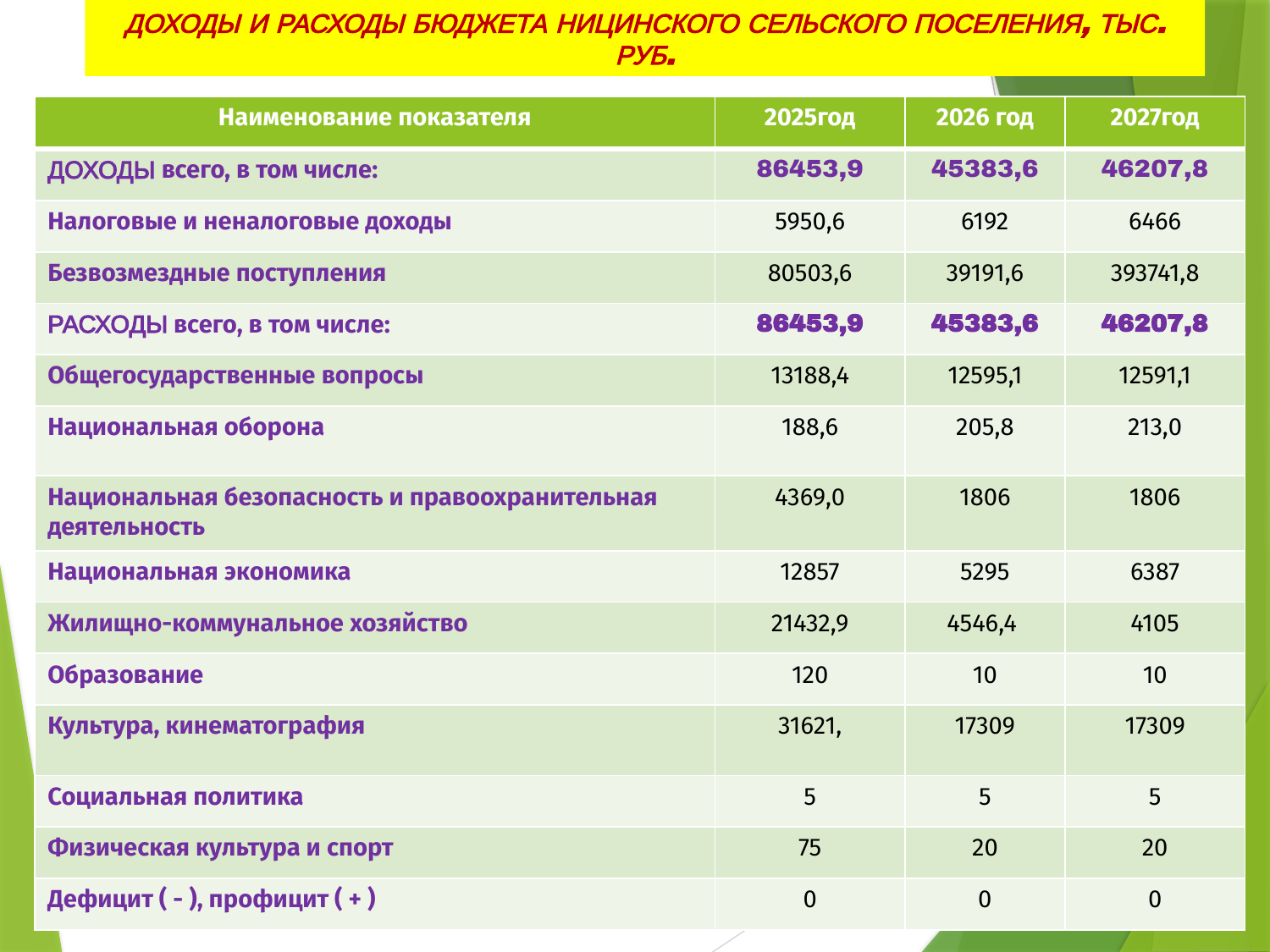

# ДОХОДЫ И РАСХОДЫ БЮДЖЕТА НИЦИНСКОГО СЕЛЬСКОГО ПОСЕЛЕНИЯ, ТЫС. РУБ.
| Наименование показателя | 2025год | 2026 год | 2027год |
| --- | --- | --- | --- |
| ДОХОДЫ всего, в том числе: | 86453,9 | 45383,6 | 46207,8 |
| Налоговые и неналоговые доходы | 5950,6 | 6192 | 6466 |
| Безвозмездные поступления | 80503,6 | 39191,6 | 393741,8 |
| РАСХОДЫ всего, в том числе: | 86453,9 | 45383,6 | 46207,8 |
| Общегосударственные вопросы | 13188,4 | 12595,1 | 12591,1 |
| Национальная оборона | 188,6 | 205,8 | 213,0 |
| Национальная безопасность и правоохранительная деятельность | 4369,0 | 1806 | 1806 |
| Национальная экономика | 12857 | 5295 | 6387 |
| Жилищно-коммунальное хозяйство | 21432,9 | 4546,4 | 4105 |
| Образование | 120 | 10 | 10 |
| Культура, кинематография | 31621, | 17309 | 17309 |
| Социальная политика | 5 | 5 | 5 |
| Физическая культура и спорт | 75 | 20 | 20 |
| Дефицит ( - ), профицит ( + ) | 0 | 0 | 0 |